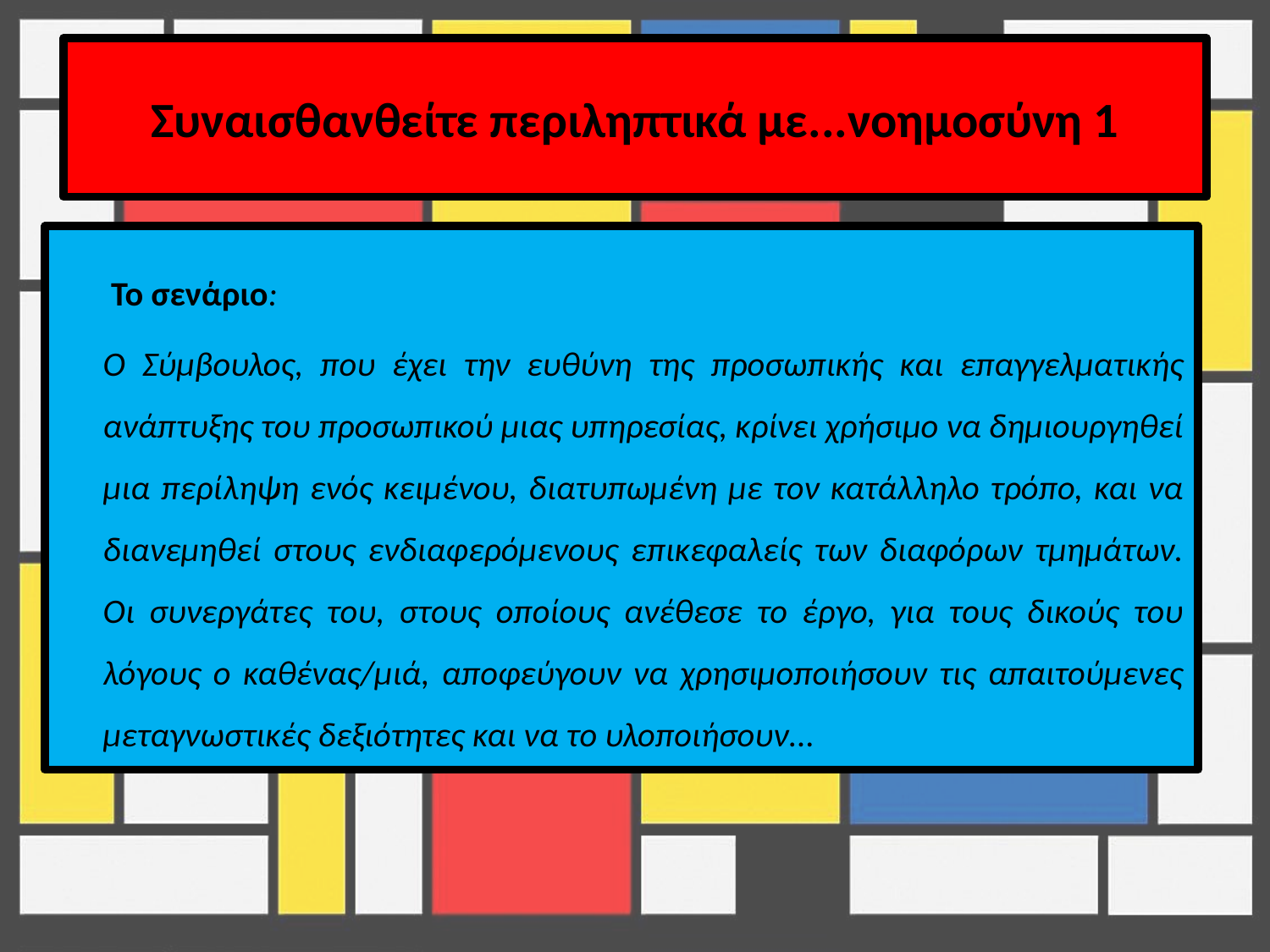

# Συναισθανθείτε περιληπτικά με...νοημοσύνη 1
	 Το σενάριο:
	Ο Σύμβουλος, που έχει την ευθύνη της προσωπικής και επαγγελματικής ανάπτυξης του προσωπικού μιας υπηρεσίας, κρίνει χρήσιμο να δημιουργηθεί μια περίληψη ενός κειμένου, διατυπωμένη με τον κατάλληλο τρόπο, και να διανεμηθεί στους ενδιαφερόμενους επικεφαλείς των διαφόρων τμημάτων. Οι συνεργάτες του, στους οποίους ανέθεσε το έργο, για τους δικούς του λόγους ο καθένας/μιά, αποφεύγουν να χρησιμοποιήσουν τις απαιτούμενες μεταγνωστικές δεξιότητες και να το υλοποιήσουν...